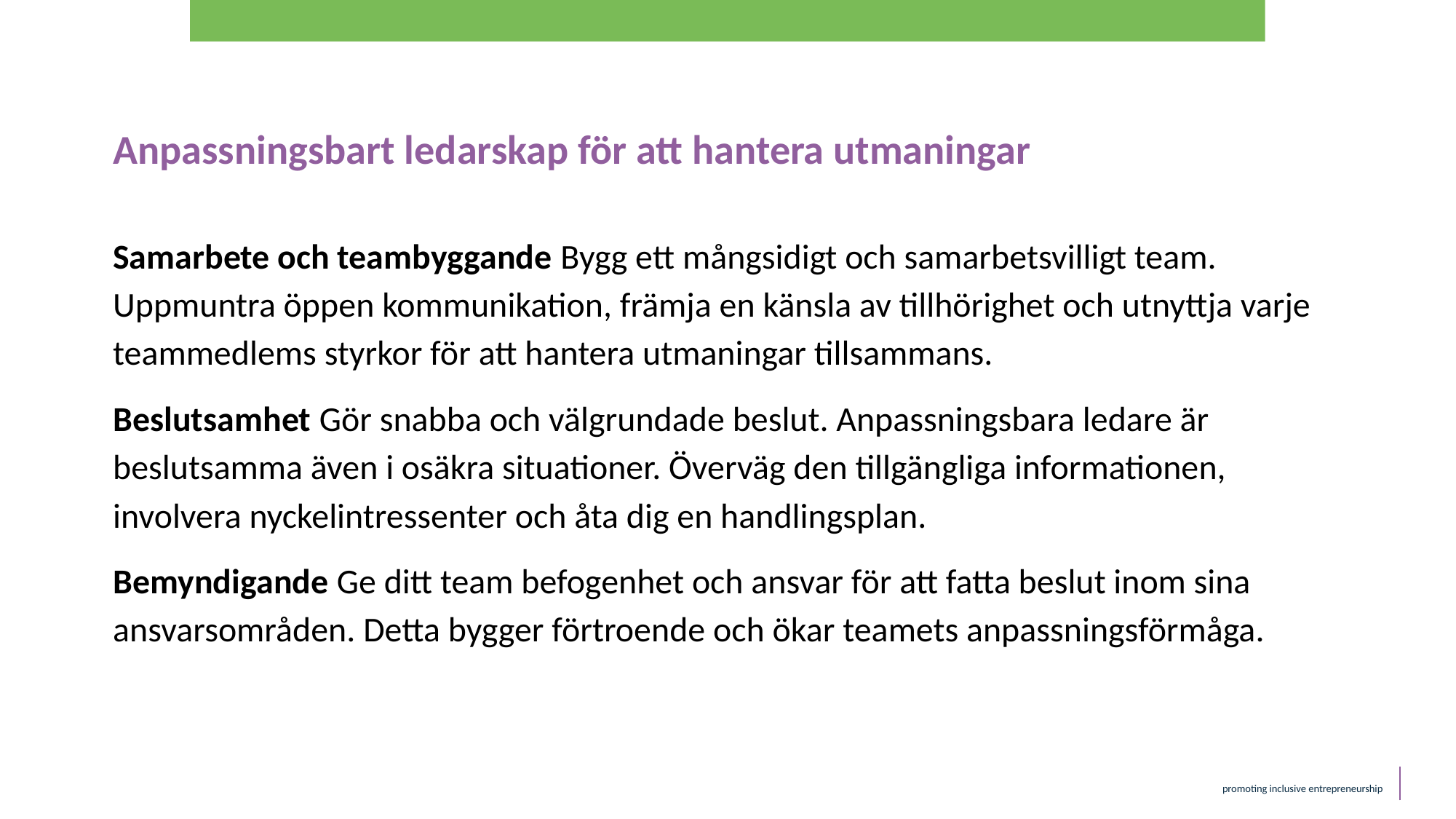

Anpassningsbart ledarskap för att hantera utmaningar

Samarbete och teambyggande Bygg ett mångsidigt och samarbetsvilligt team. Uppmuntra öppen kommunikation, främja en känsla av tillhörighet och utnyttja varje teammedlems styrkor för att hantera utmaningar tillsammans.
Beslutsamhet Gör snabba och välgrundade beslut. Anpassningsbara ledare är beslutsamma även i osäkra situationer. Överväg den tillgängliga informationen, involvera nyckelintressenter och åta dig en handlingsplan.
Bemyndigande Ge ditt team befogenhet och ansvar för att fatta beslut inom sina ansvarsområden. Detta bygger förtroende och ökar teamets anpassningsförmåga.